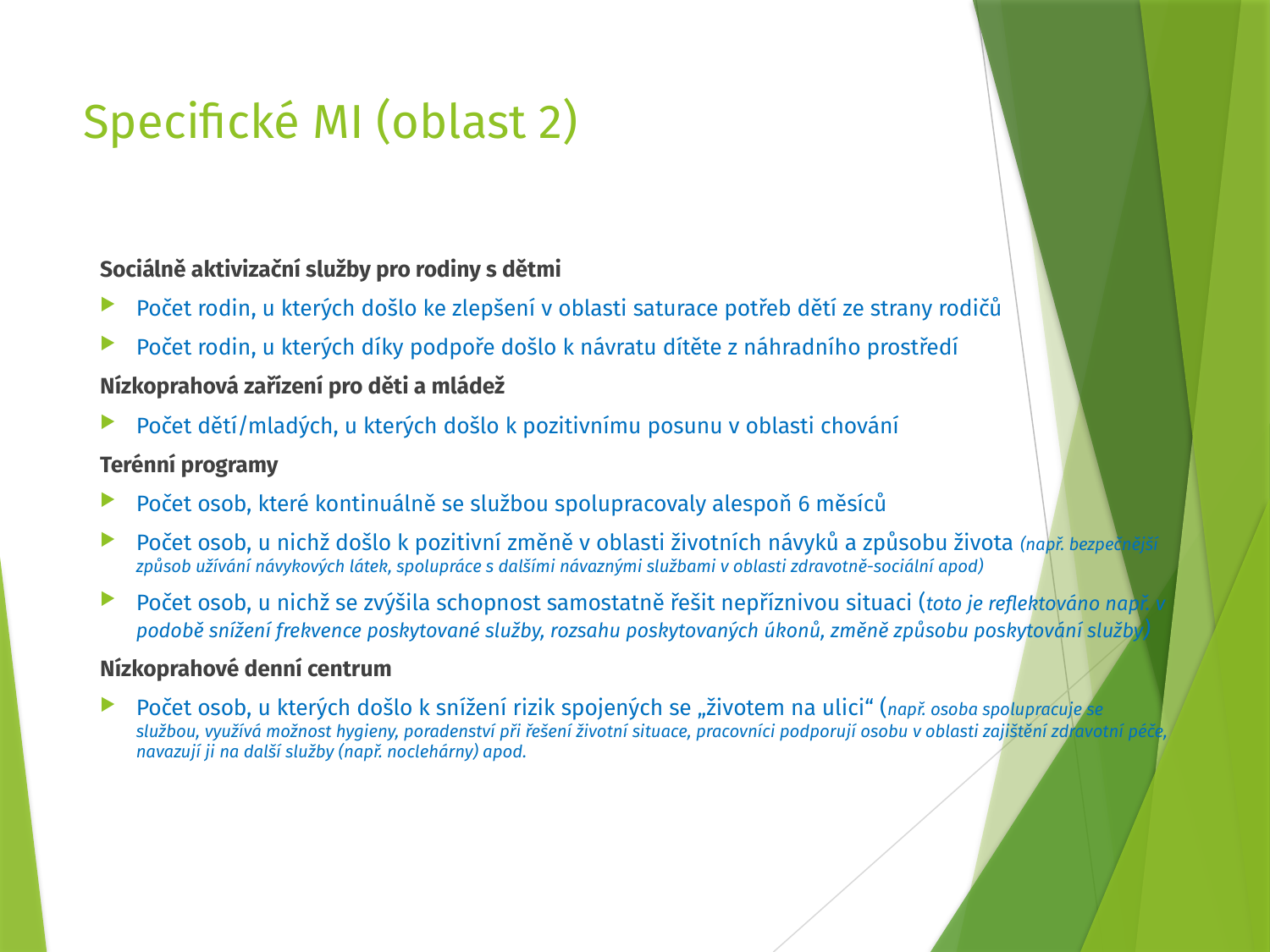

# Specifické MI (oblast 2)
Sociálně aktivizační služby pro rodiny s dětmi
Počet rodin, u kterých došlo ke zlepšení v oblasti saturace potřeb dětí ze strany rodičů
Počet rodin, u kterých díky podpoře došlo k návratu dítěte z náhradního prostředí
Nízkoprahová zařízení pro děti a mládež
Počet dětí/mladých, u kterých došlo k pozitivnímu posunu v oblasti chování
Terénní programy
Počet osob, které kontinuálně se službou spolupracovaly alespoň 6 měsíců
Počet osob, u nichž došlo k pozitivní změně v oblasti životních návyků a způsobu života (např. bezpečnější způsob užívání návykových látek, spolupráce s dalšími návaznými službami v oblasti zdravotně-sociální apod)
Počet osob, u nichž se zvýšila schopnost samostatně řešit nepříznivou situaci (toto je reflektováno např. v podobě snížení frekvence poskytované služby, rozsahu poskytovaných úkonů, změně způsobu poskytování služby)
Nízkoprahové denní centrum
Počet osob, u kterých došlo k snížení rizik spojených se „životem na ulici“ (např. osoba spolupracuje se službou, využívá možnost hygieny, poradenství při řešení životní situace, pracovníci podporují osobu v oblasti zajištění zdravotní péče, navazují ji na další služby (např. noclehárny) apod.